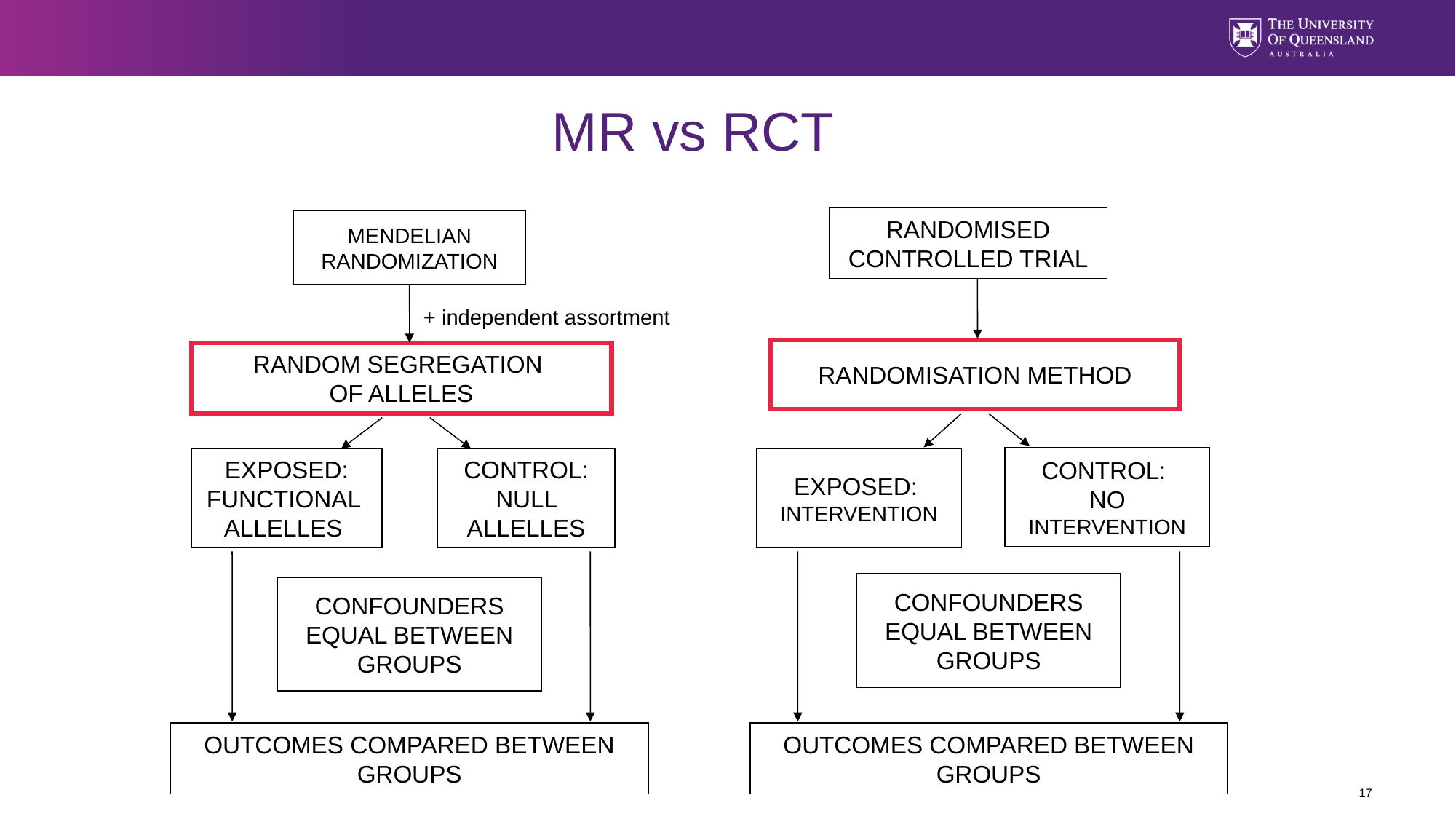

# MR vs RCT
RANDOMISED CONTROLLED TRIAL
MENDELIAN RANDOMIZATION

+ independent assortment
RANDOMISATION METHOD
RANDOM SEGREGATION
OF ALLELES

CONTROL:
NO INTERVENTION
EXPOSED: FUNCTIONAL  ALLELLES
CONTROL: NULL ALLELLES
EXPOSED:
INTERVENTION

CONFOUNDERS EQUAL BETWEEN GROUPS
CONFOUNDERS EQUAL BETWEEN GROUPS
OUTCOMES COMPARED BETWEEN GROUPS
OUTCOMES COMPARED BETWEEN GROUPS
17